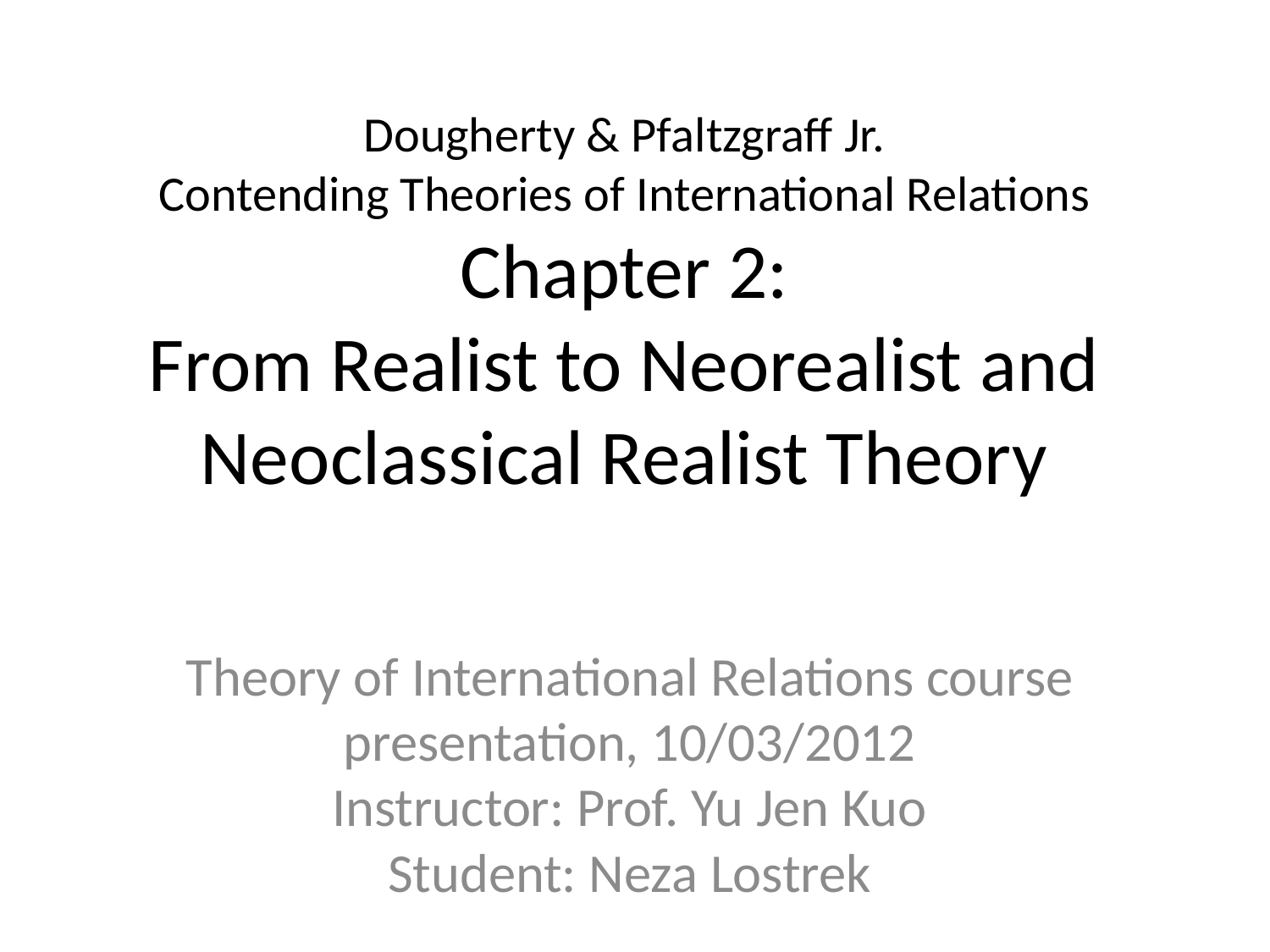

# Dougherty & Pfaltzgraff Jr. Contending Theories of International Relations Chapter 2: From Realist to Neorealist and Neoclassical Realist Theory
Theory of International Relations course presentation, 10/03/2012
Instructor: Prof. Yu Jen Kuo
Student: Neza Lostrek